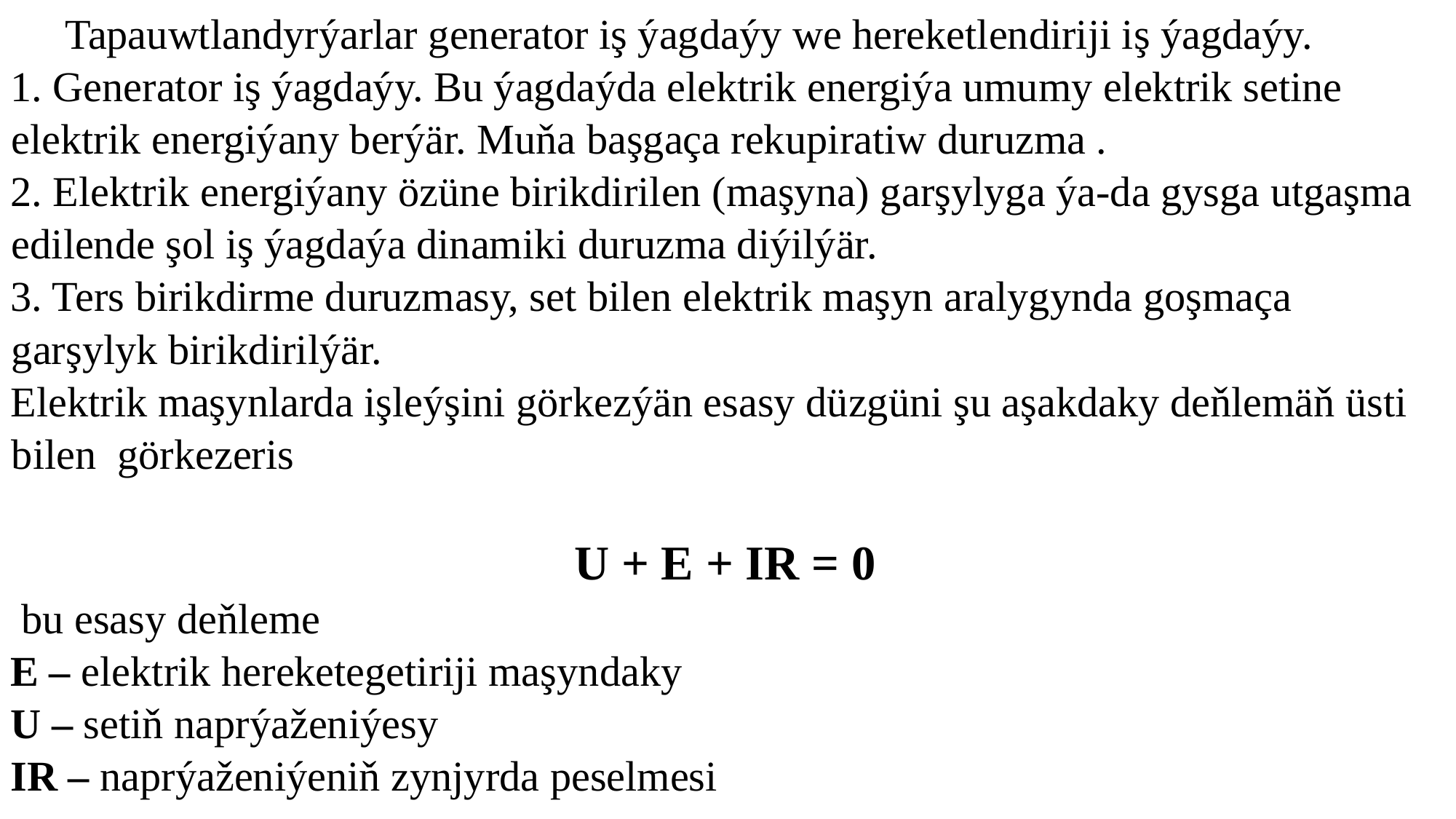

Tapauwtlandyrýarlar generator iş ýagdaýy we hereketlendiriji iş ýagdaýy.
1. Generator iş ýagdaýy. Bu ýagdaýda elektrik energiýa umumy elektrik setine elektrik energiýany berýär. Muňa başgaça rekupiratiw duruzma .
2. Elektrik energiýany özüne birikdirilen (maşyna) garşylyga ýa-da gysga utgaşma edilende şol iş ýagdaýa dinamiki duruzma diýilýär.
3. Ters birikdirme duruzmasy, set bilen elektrik maşyn aralygynda goşmaça garşylyk birikdirilýär.
Elektrik maşynlarda işleýşini görkezýän esasy düzgüni şu aşakdaky deňlemäň üsti bilen  görkezeris

U + E + IR = 0
 bu esasy deňleme
E – elektrik hereketegetiriji maşyndaky
U – setiň naprýaženiýesy
IR – naprýaženiýeniň zynjyrda peselmesi